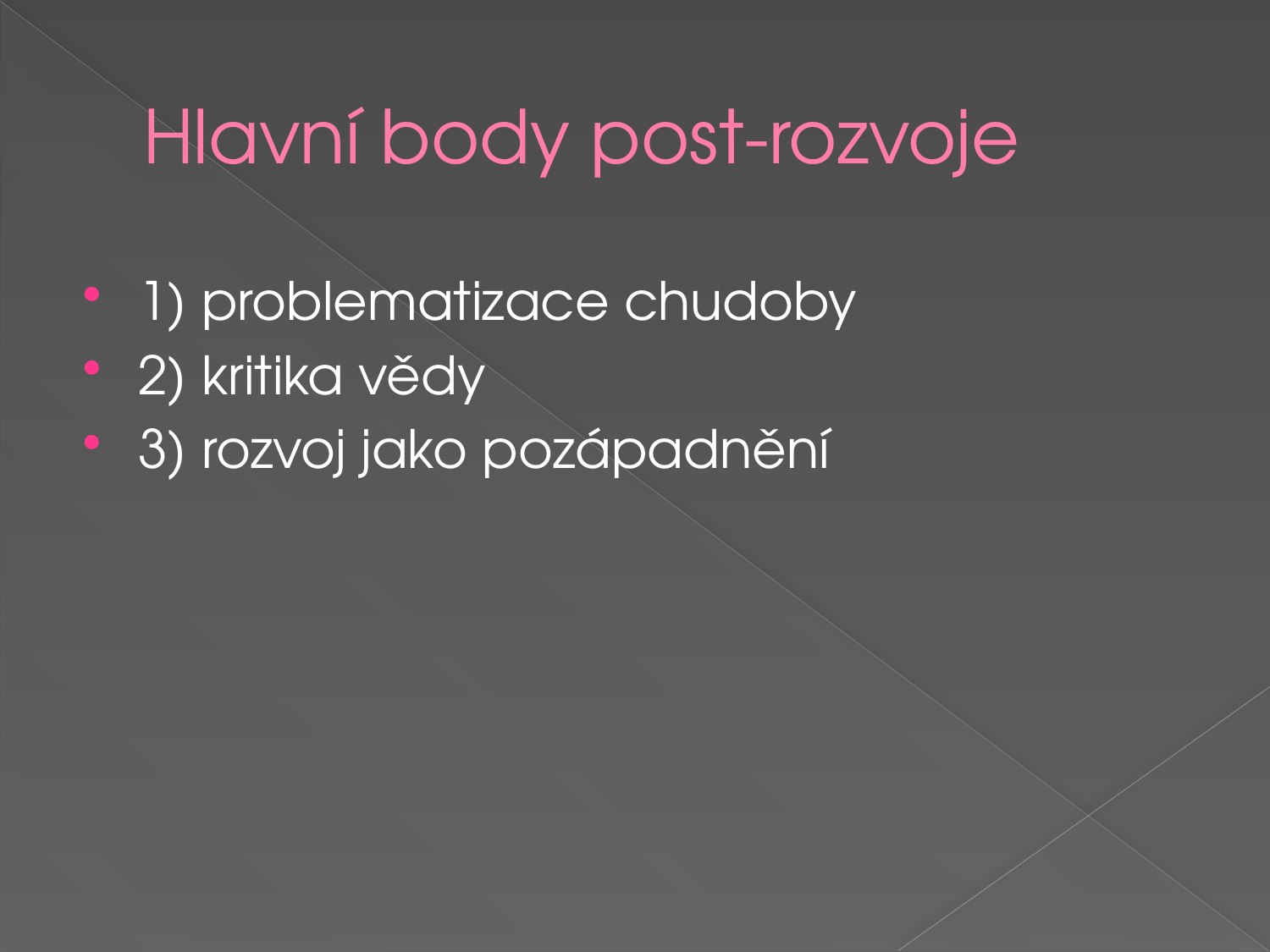

# Hlavní body post-rozvoje
1) problematizace chudoby
2) kritika vědy
3) rozvoj jako pozápadnění